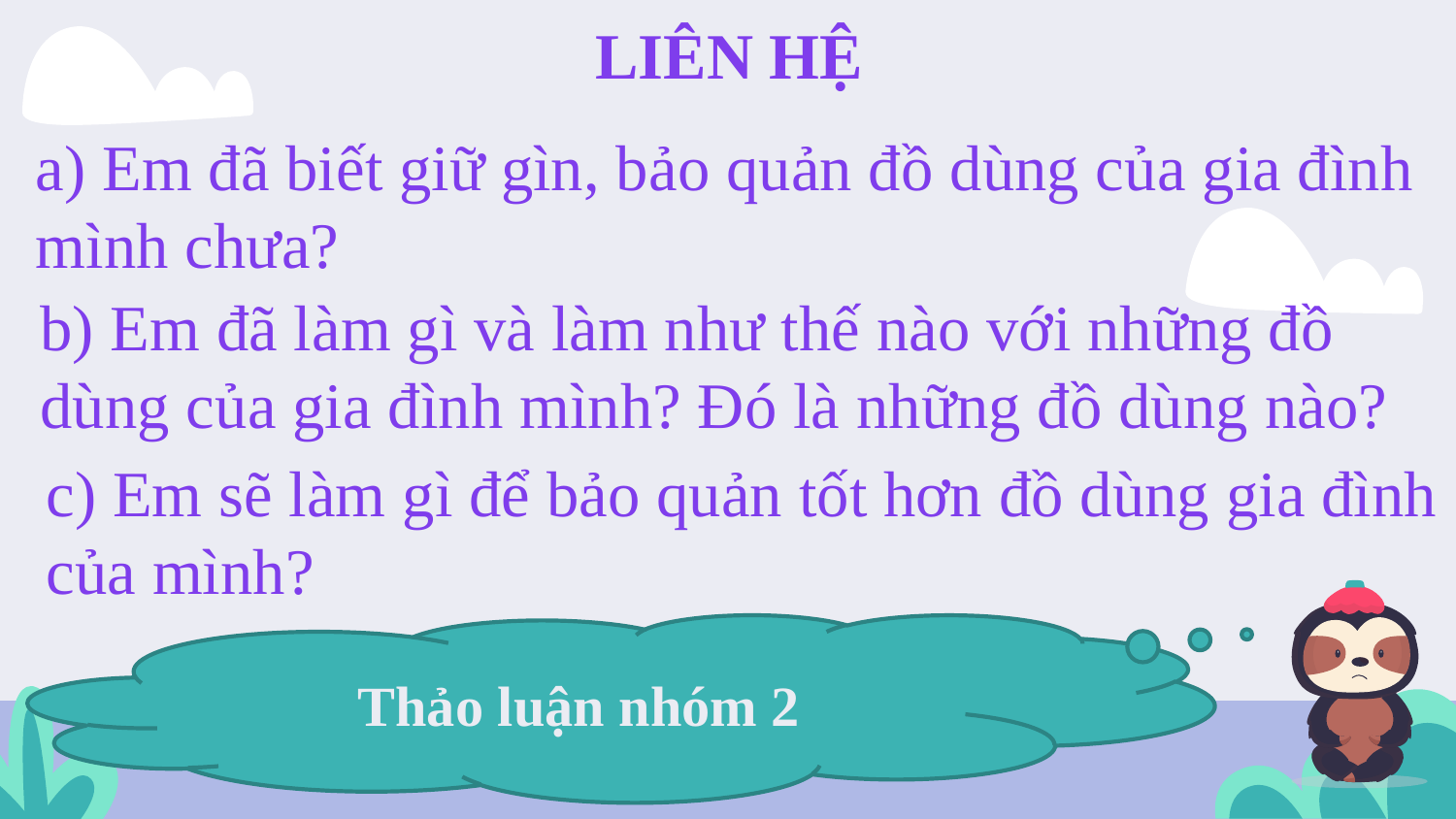

# LIÊN HỆ
a) Em đã biết giữ gìn, bảo quản đồ dùng của gia đình mình chưa?
b) Em đã làm gì và làm như thế nào với những đồ dùng của gia đình mình? Đó là những đồ dùng nào?
c) Em sẽ làm gì để bảo quản tốt hơn đồ dùng gia đình của mình?

Thảo luận nhóm 2